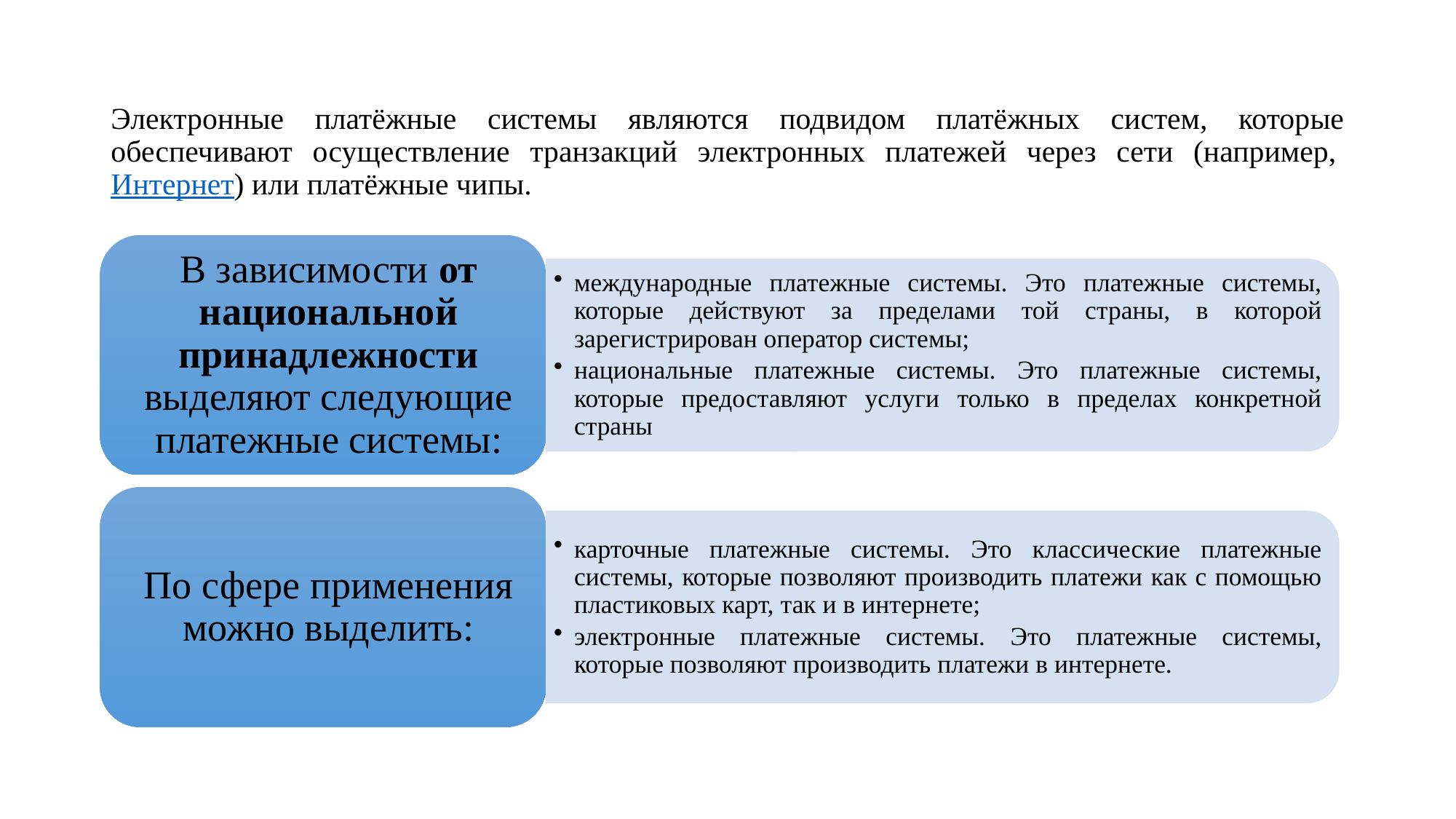

Электронные платёжные системы являются подвидом платёжных систем, которые обеспечивают осуществление транзакций электронных платежей через сети (например, Интернет) или платёжные чипы.

международные платежные системы. Это платежные системы, которые действуют за пределами той страны, в которой зарегистрирован оператор системы;
национальные платежные системы. Это платежные системы, которые предоставляют услуги только в пределах конкретной страны
В зависимости от национальной принадлежности выделяют следующие платежные системы:
карточные платежные системы. Это классические платежные системы, которые позволяют производить платежи как с помощью пластиковых карт, так и в интернете;
электронные платежные системы. Это платежные системы, которые позволяют производить платежи в интернете.
По сфере применения можно выделить: